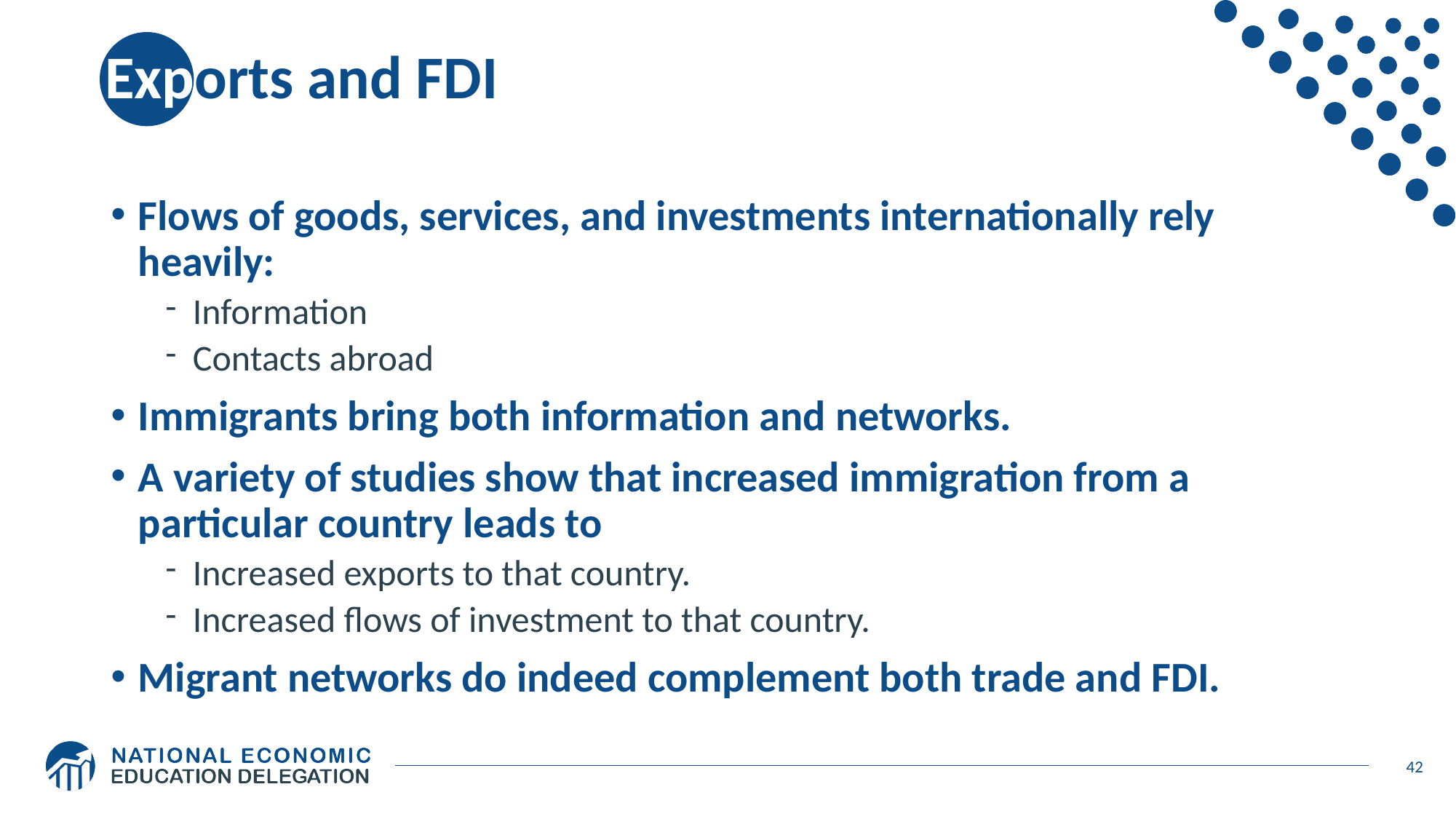

# Exports and FDI
Flows of goods, services, and investments internationally rely heavily:
Information
Contacts abroad
Immigrants bring both information and networks.
A variety of studies show that increased immigration from a particular country leads to
Increased exports to that country.
Increased flows of investment to that country.
Migrant networks do indeed complement both trade and FDI.
42